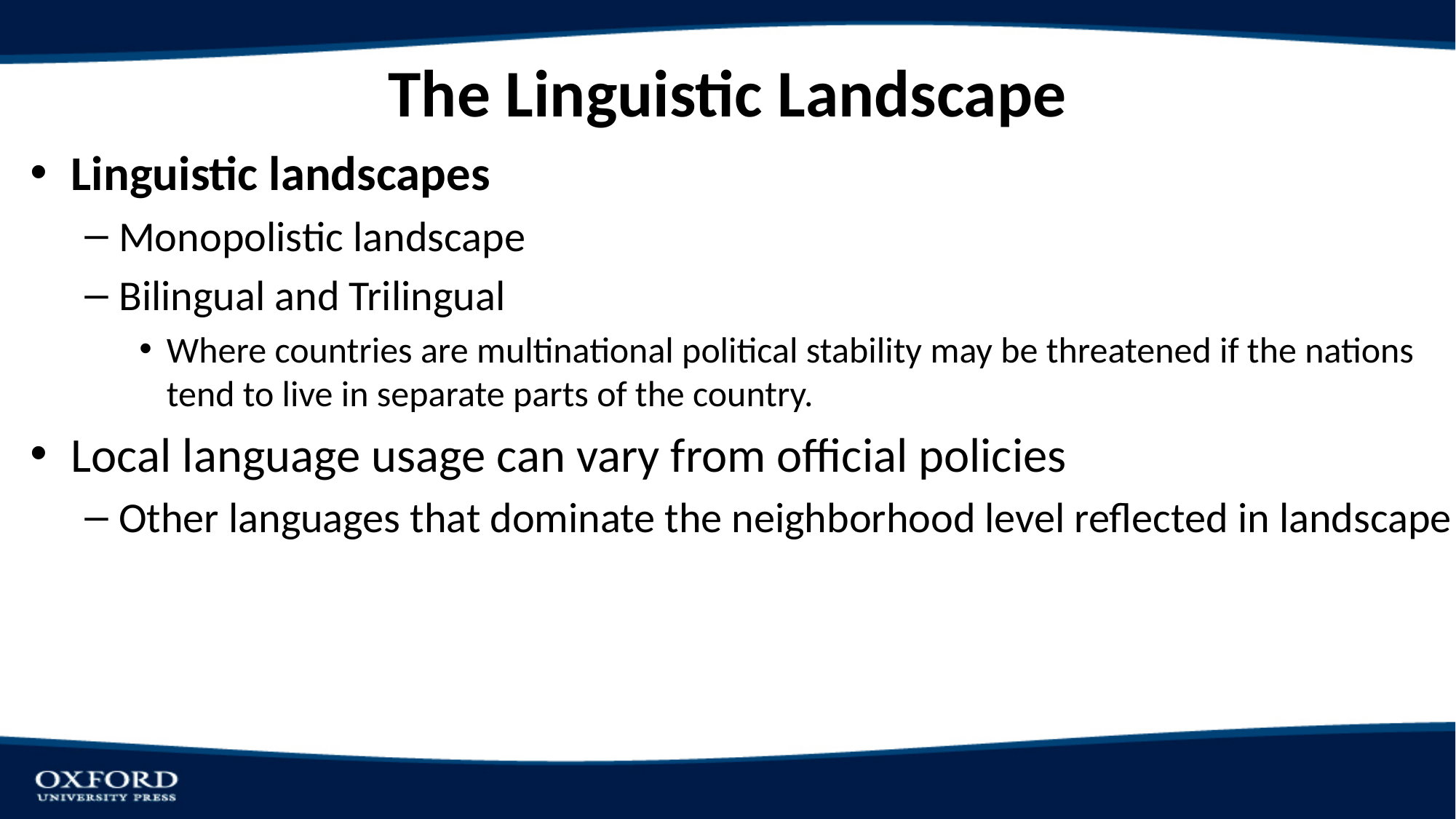

# The Linguistic Landscape
Linguistic landscapes
Monopolistic landscape
Bilingual and Trilingual
Where countries are multinational political stability may be threatened if the nations tend to live in separate parts of the country.
Local language usage can vary from official policies
Other languages that dominate the neighborhood level reflected in landscape